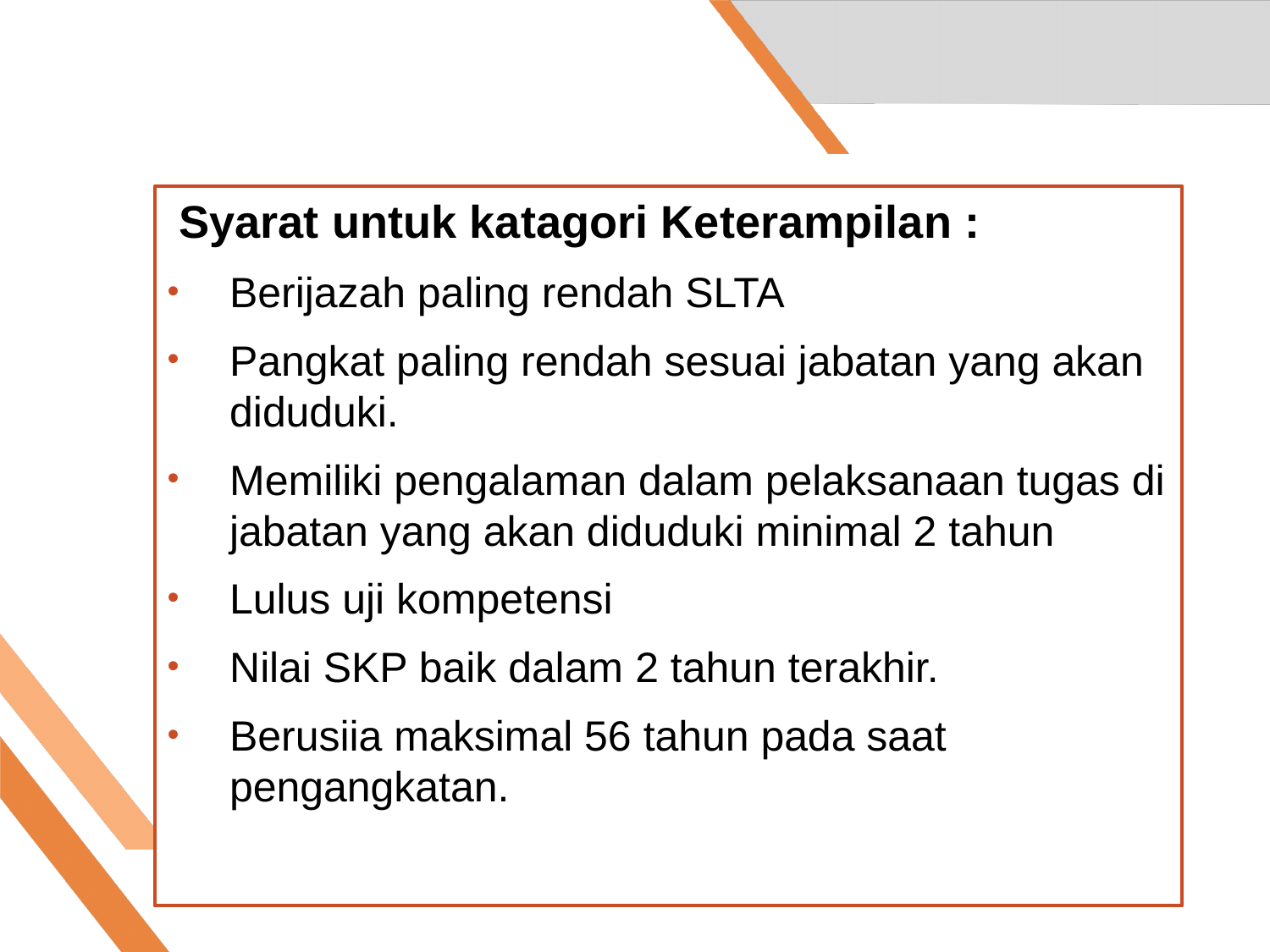

Syarat untuk katagori Keterampilan :
Berijazah paling rendah SLTA
Pangkat paling rendah sesuai jabatan yang akan diduduki.
Memiliki pengalaman dalam pelaksanaan tugas di jabatan yang akan diduduki minimal 2 tahun
Lulus uji kompetensi
Nilai SKP baik dalam 2 tahun terakhir.
Berusiia maksimal 56 tahun pada saat pengangkatan.